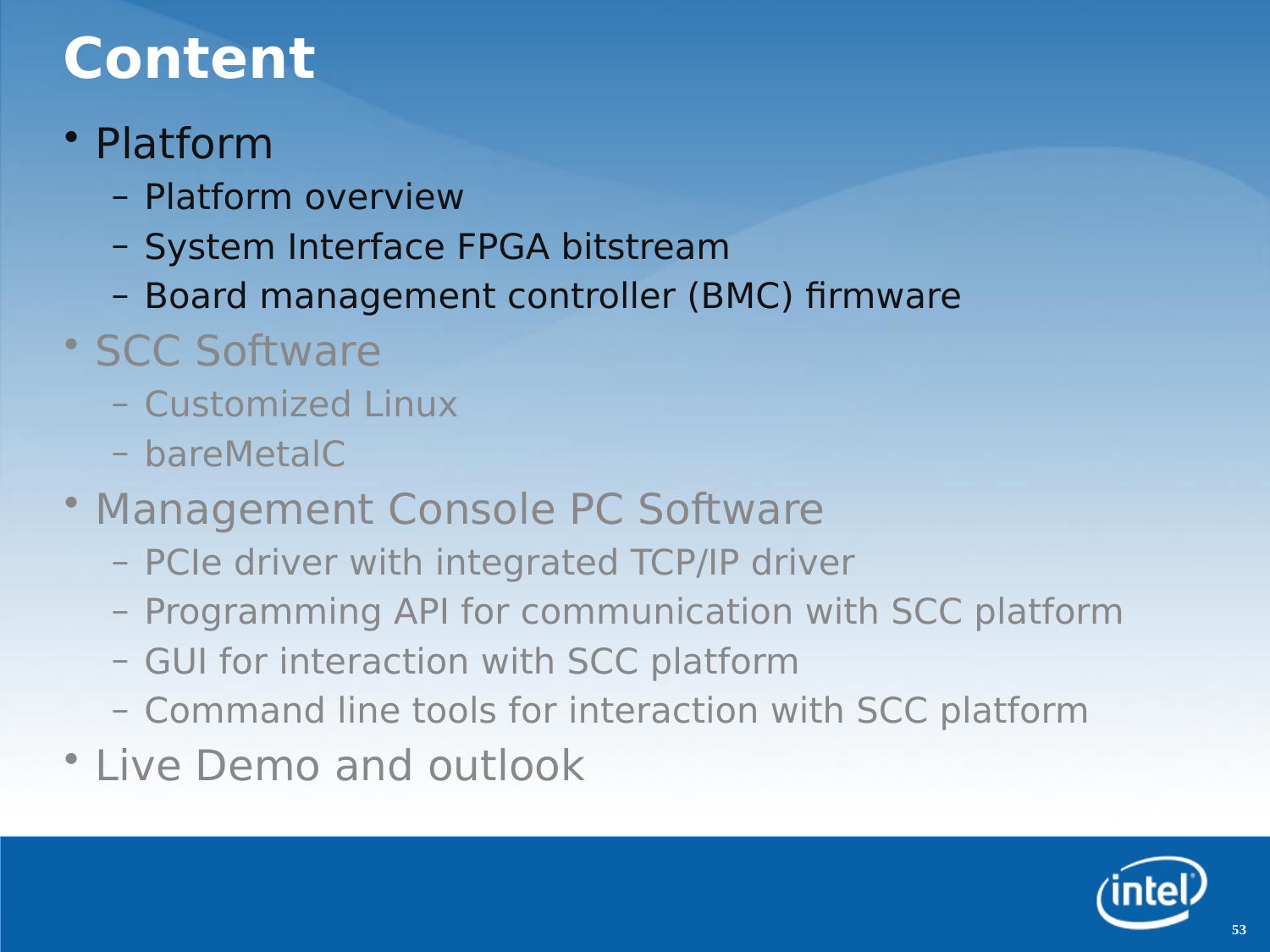

# Content
Platform
Platform overview
System Interface FPGA bitstream
Board management controller (BMC) firmware
SCC Software
Customized Linux
bareMetalC
Management Console PC Software
PCIe driver with integrated TCP/IP driver
Programming API for communication with SCC platform
GUI for interaction with SCC platform
Command line tools for interaction with SCC platform
Live Demo and outlook
53